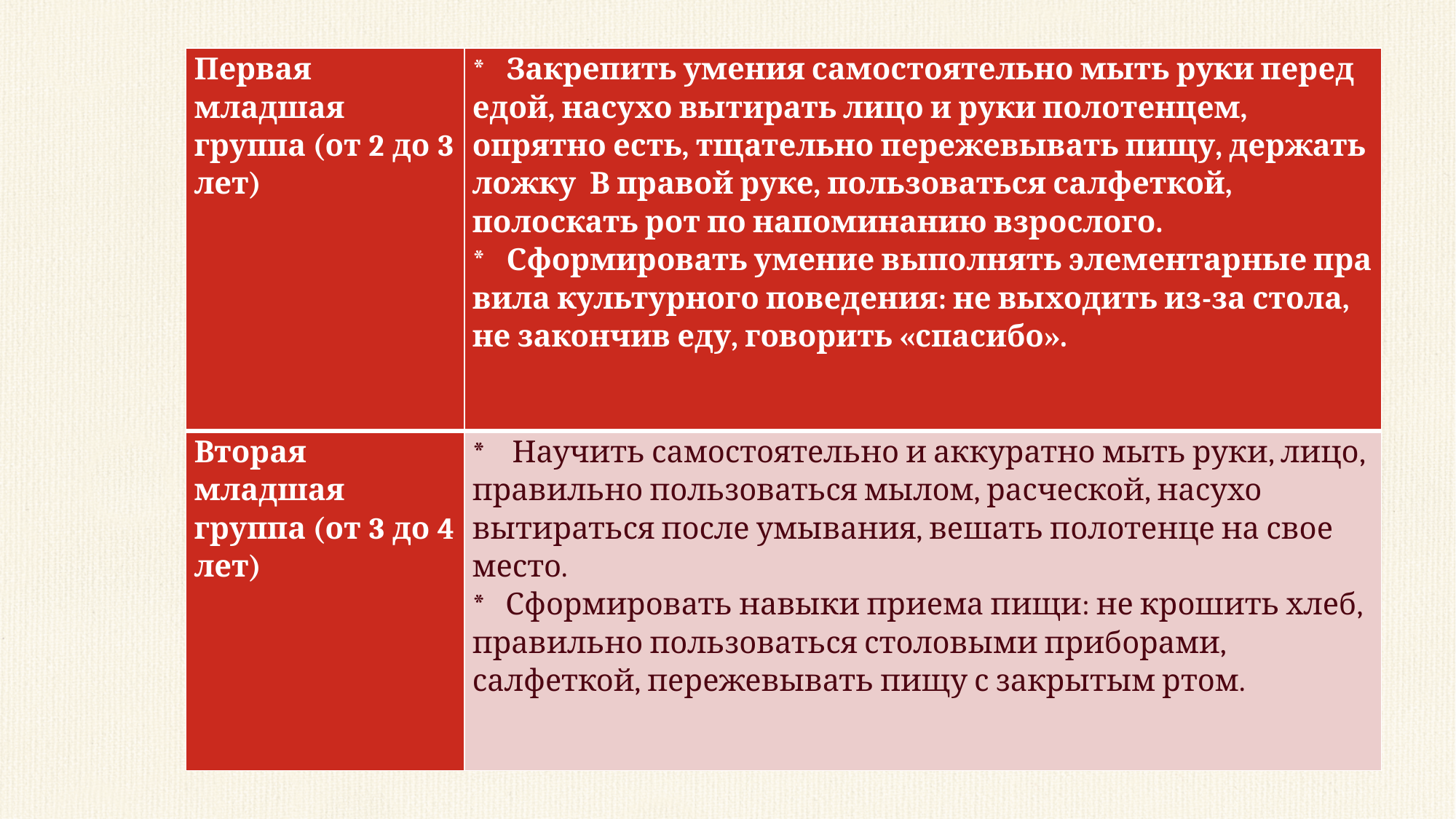

| Первая младшая группа (от 2 до 3 лет) | \* Закрепить умения самостоятельно мыть руки перед едой, насухо вытирать лицо и руки полотенцем, опрятно есть, тщательно пережевывать пищу, дер­жать ложку в правой руке, пользоваться салфеткой, полоскать рот по напоминанию взрослого. \* Сформировать умение выполнять элементарные пра­вила культурного поведения: не выходить из-за сто­ла, не закончив еду, говорить «спасибо». |
| --- | --- |
| Вторая младшая группа (от 3 до 4 лет) | \* Научить самостоятельно и аккуратно мыть руки, лицо, правильно пользоваться мылом, расческой, насухо вытираться после умывания, вешать поло­тенце на свое место. \* Сформировать навыки приема пищи: не крошить хлеб, правильно пользоваться столовыми прибора­ми, салфеткой, пережевывать пищу с закрытым ртом. |